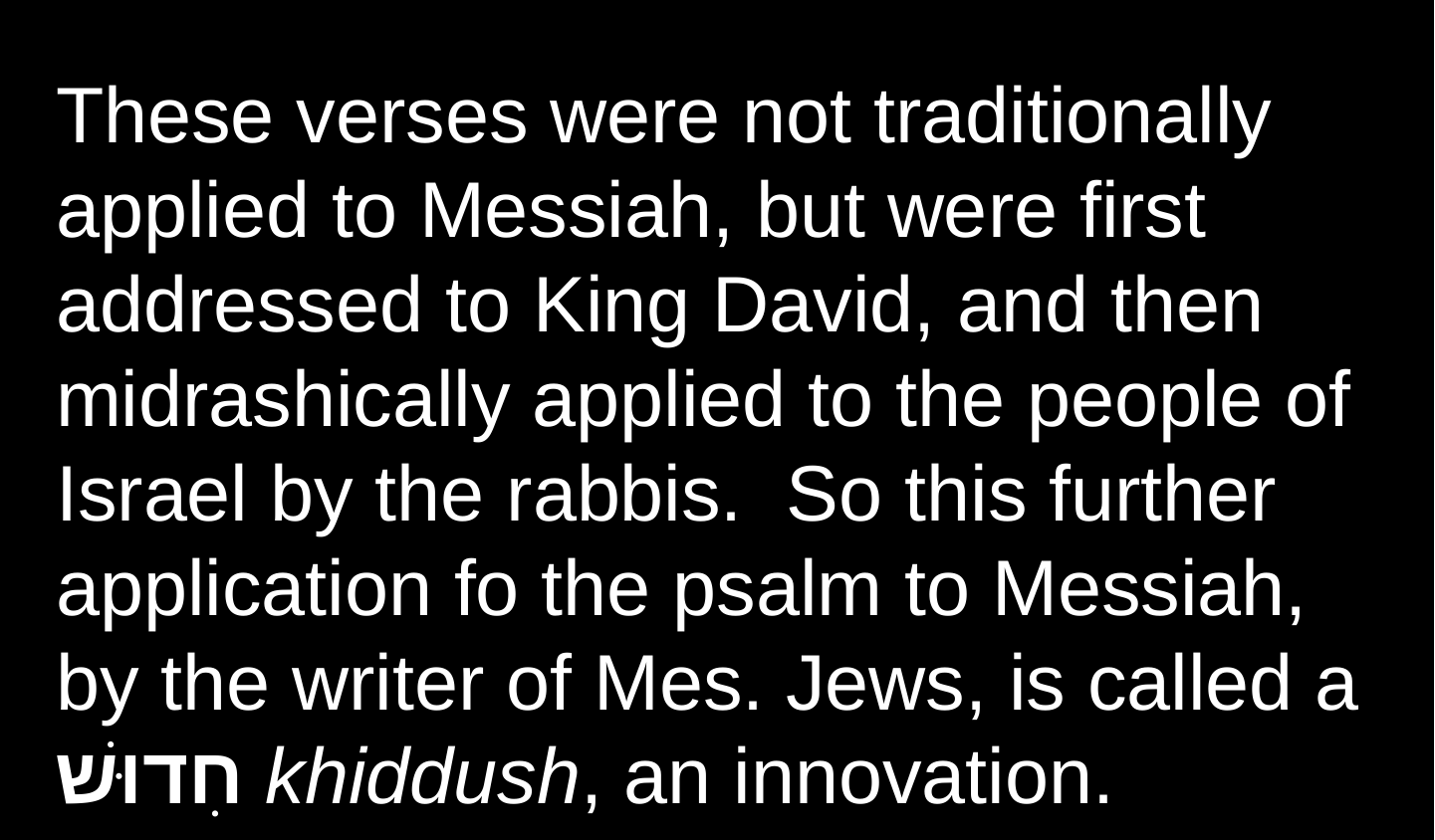

These verses were not traditionally applied to Messiah, but were first addressed to King David, and then midrashically applied to the people of Israel by the rabbis.  So this further application fo the psalm to Messiah, by the writer of Mes. Jews, is called a חִדוּשׁ khiddush, an innovation.